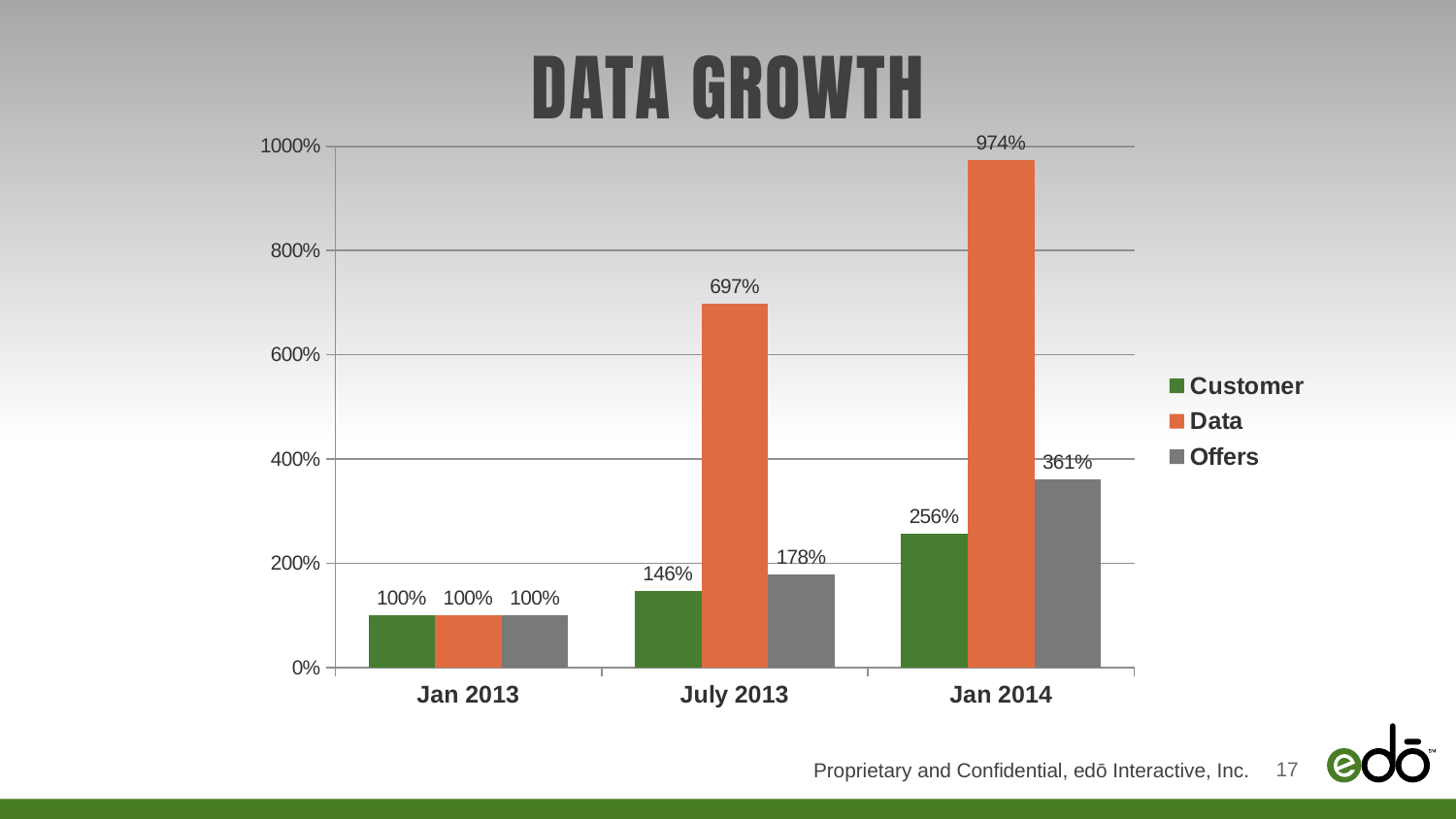

# Data Growth

### Chart

| Category | Customer | Data | Offers |
|---|---|---|---|
| Jan 2013 | 1.0 | 1.0 | 1.0 |
| July 2013 | 1.464285714285714 | 6.97119239384616 | 1.778257202114362 |
| Jan 2014 | 2.559416428571429 | 9.740397724615368 | 3.609159805550797 |